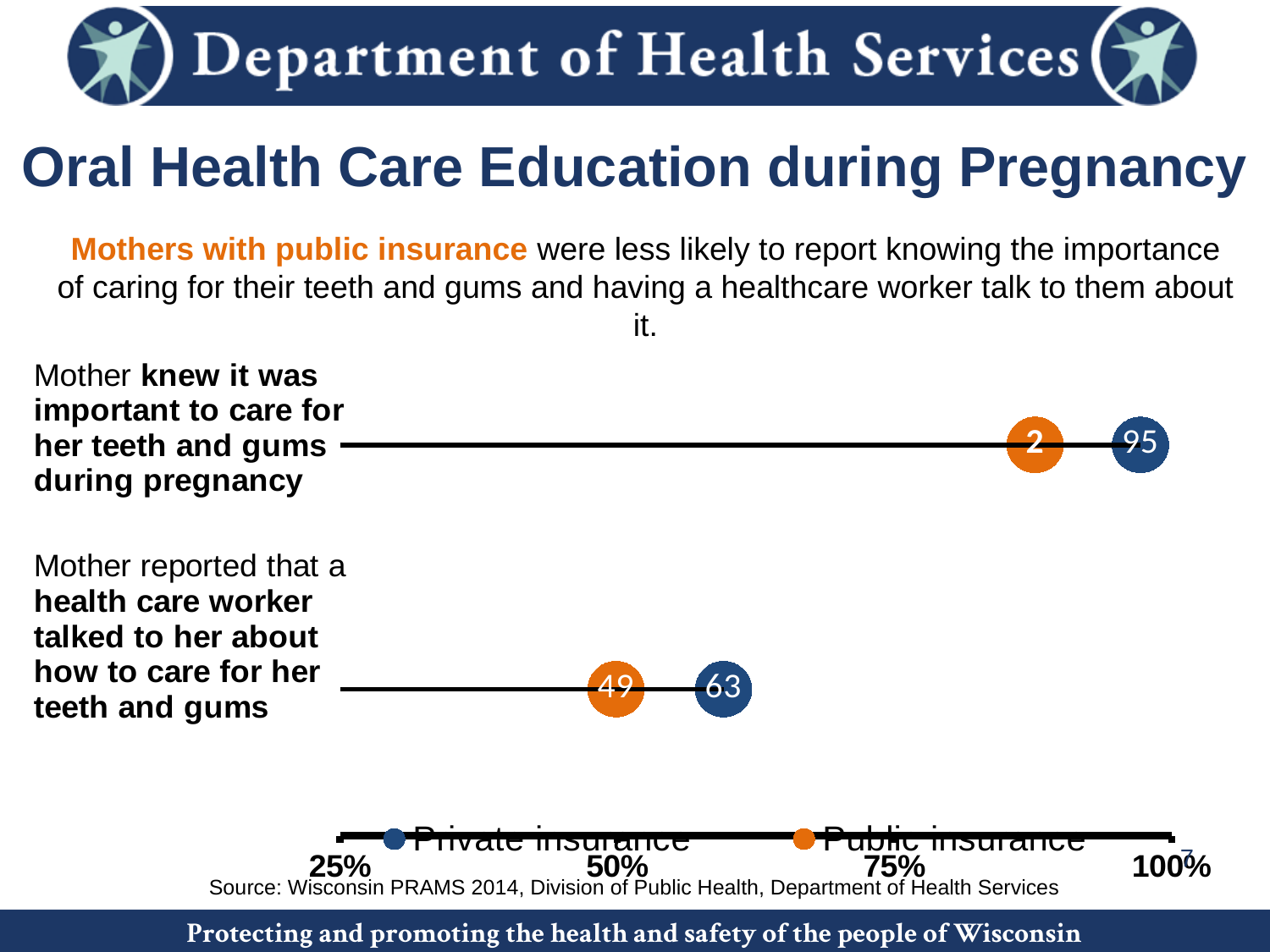

# Oral Health Care Education during Pregnancy
Mothers with public insurance were less likely to report knowing the importance of caring for their teeth and gums and having a healthcare worker talk to them about it.

### Chart

| Category | Private insurance | Public insurance |
|---|---|---|
7
Source: Wisconsin PRAMS 2014, Division of Public Health, Department of Health Services